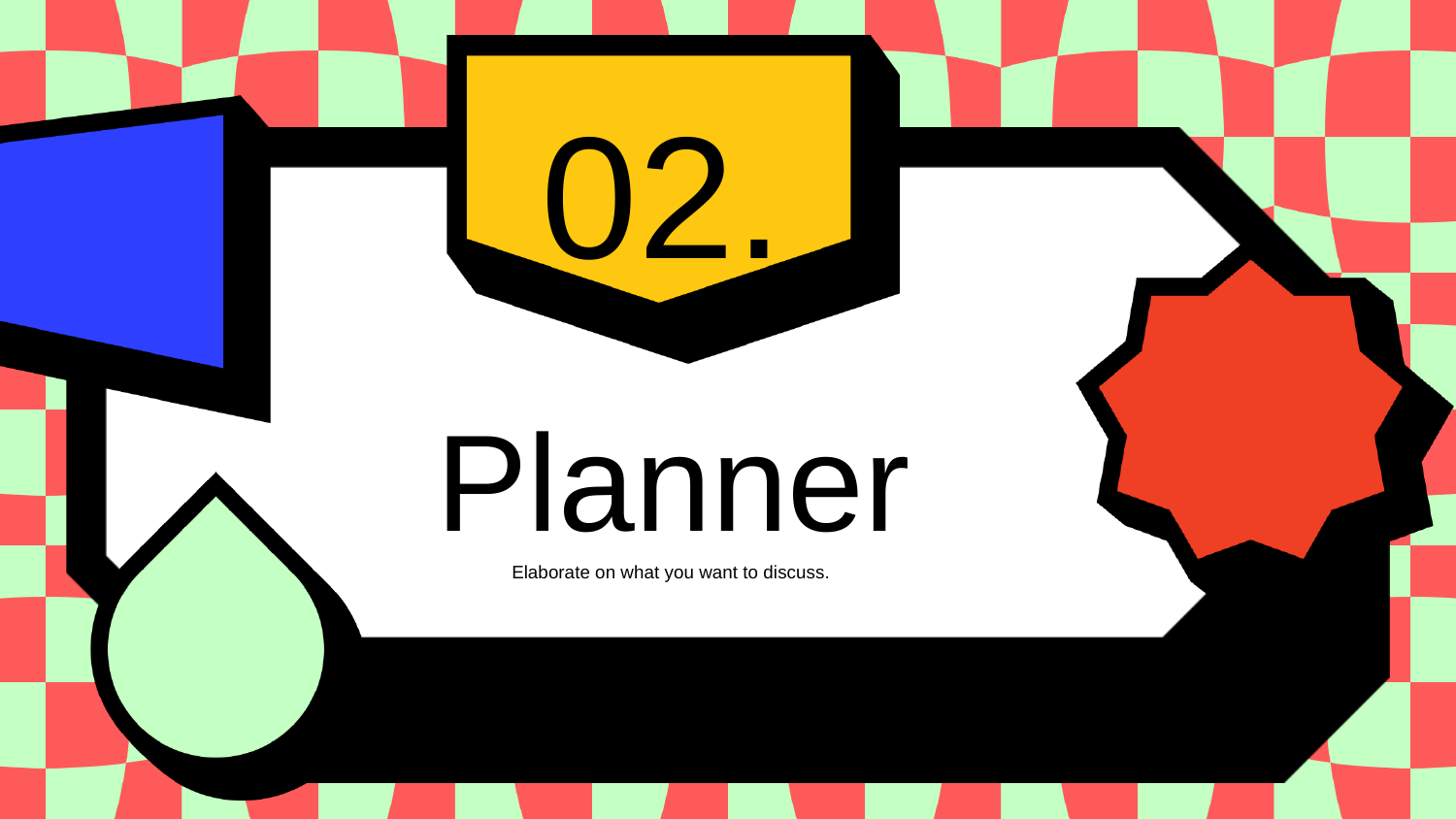

02.

Planner

Elaborate on what you want to discuss.